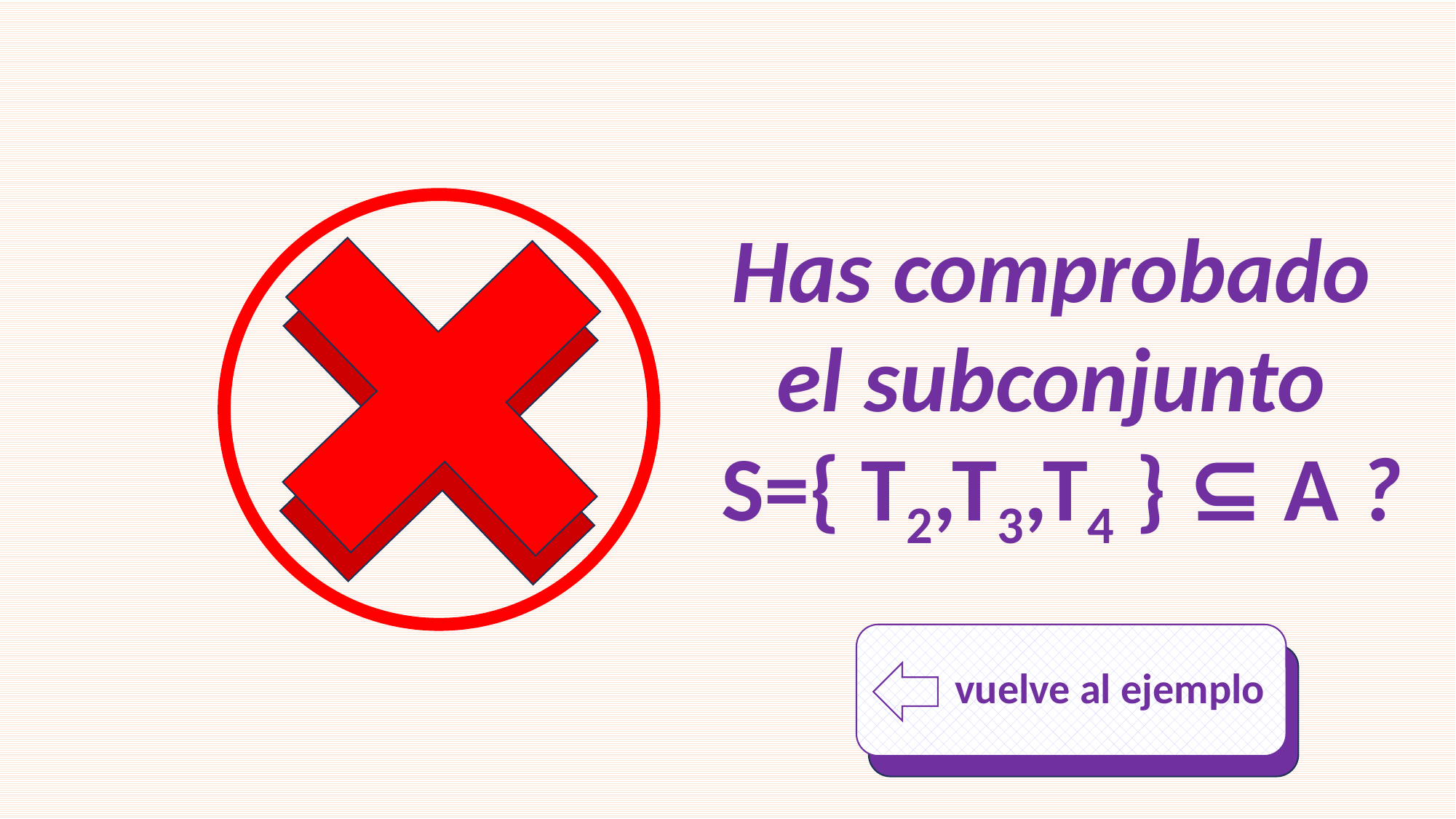

Has comprobado
el subconjunto
S={ T2,T3,T4 } ⊆ A ?

        vuelve al ejemplo